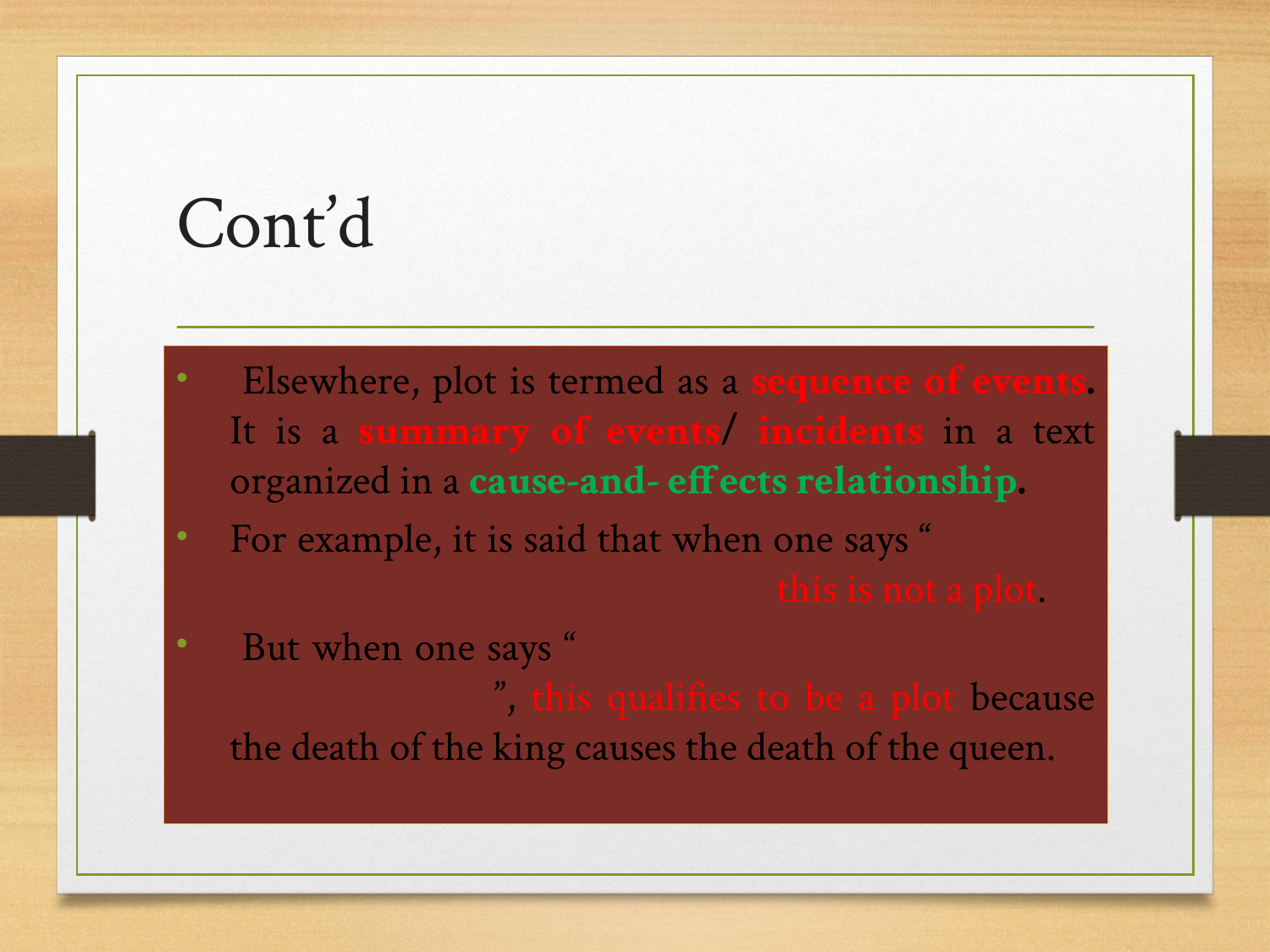

# Cont’d
 Elsewhere, plot is termed as a sequence of events. It is a summary of events/ incidents in a text organized in a cause-and- effects relationship.
For example, it is said that when one says “The king died and the queen died later”, this is not a plot.
 But when one says “The king died and the queen died of a grief”, this qualifies to be a plot because the death of the king causes the death of the queen.